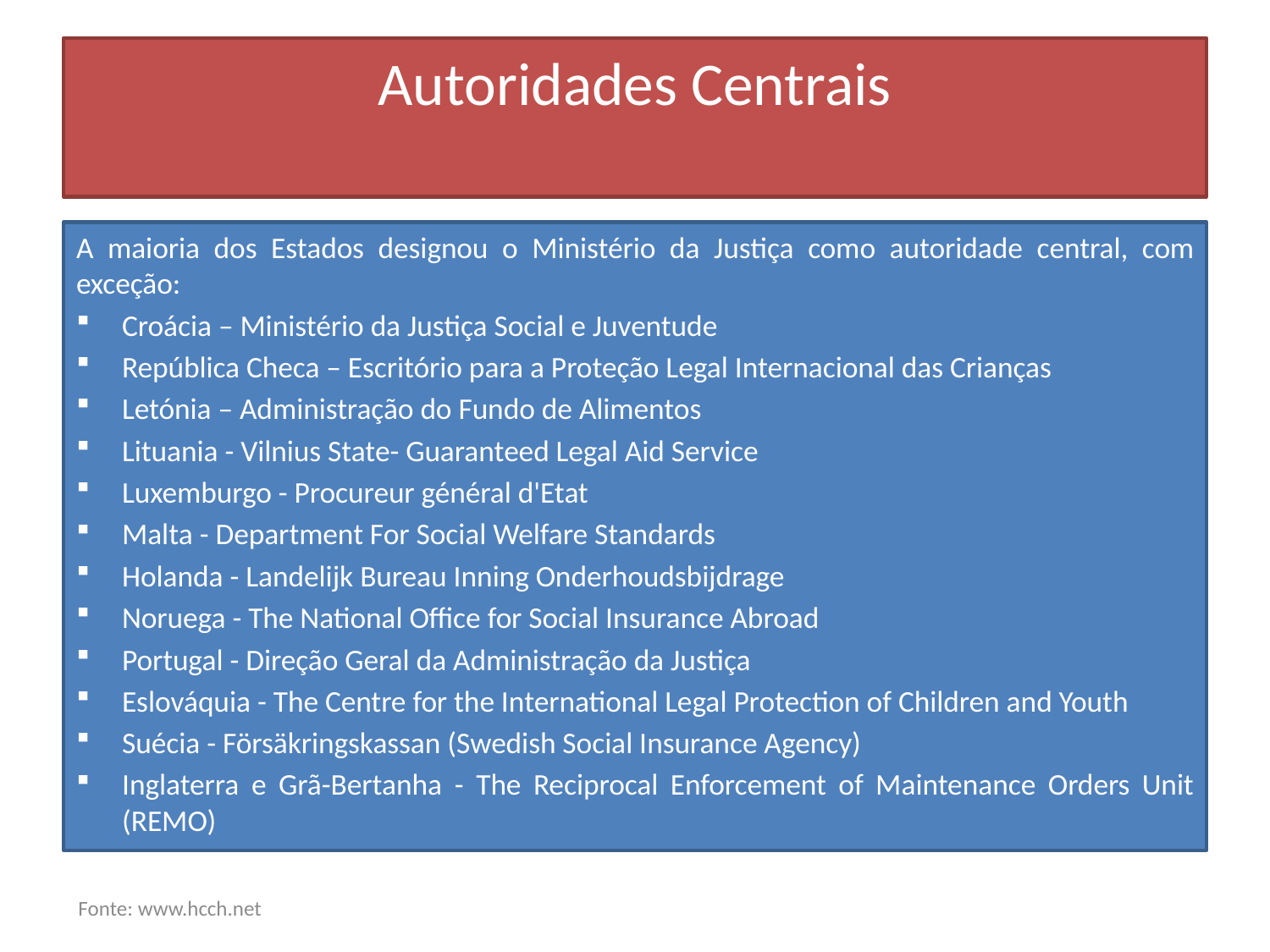

# Autoridades Centrais
A maioria dos Estados designou o Ministério da Justiça como autoridade central, com exceção:
Croácia – Ministério da Justiça Social e Juventude
República Checa – Escritório para a Proteção Legal Internacional das Crianças
Letónia – Administração do Fundo de Alimentos
Lituania - Vilnius State- Guaranteed Legal Aid Service
Luxemburgo - Procureur général d'Etat
Malta - Department For Social Welfare Standards
Holanda - Landelijk Bureau Inning Onderhoudsbijdrage
Noruega - The National Office for Social Insurance Abroad
Portugal - Direção Geral da Administração da Justiça
Eslováquia - The Centre for the International Legal Protection of Children and Youth
Suécia - Försäkringskassan (Swedish Social Insurance Agency)
Inglaterra e Grã-Bertanha - The Reciprocal Enforcement of Maintenance Orders Unit (REMO)
Fonte: www.hcch.net